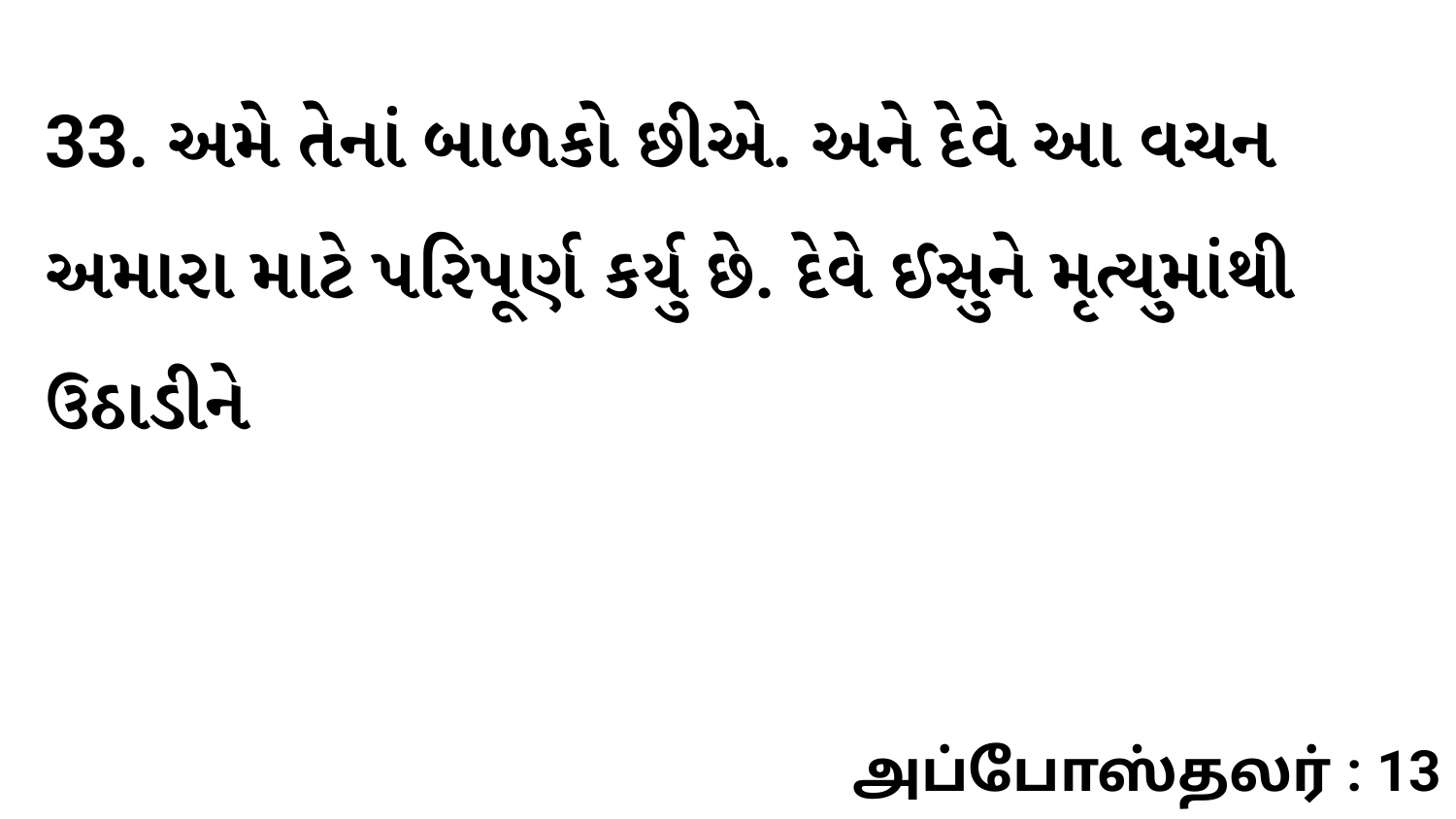

33. અમે તેનાં બાળકો છીએ. અને દેવે આ વચન અમારા માટે પરિપૂર્ણ કર્યુ છે. દેવે ઈસુને મૃત્યુમાંથી ઉઠાડીને
அப்போஸ்தலர் : 13